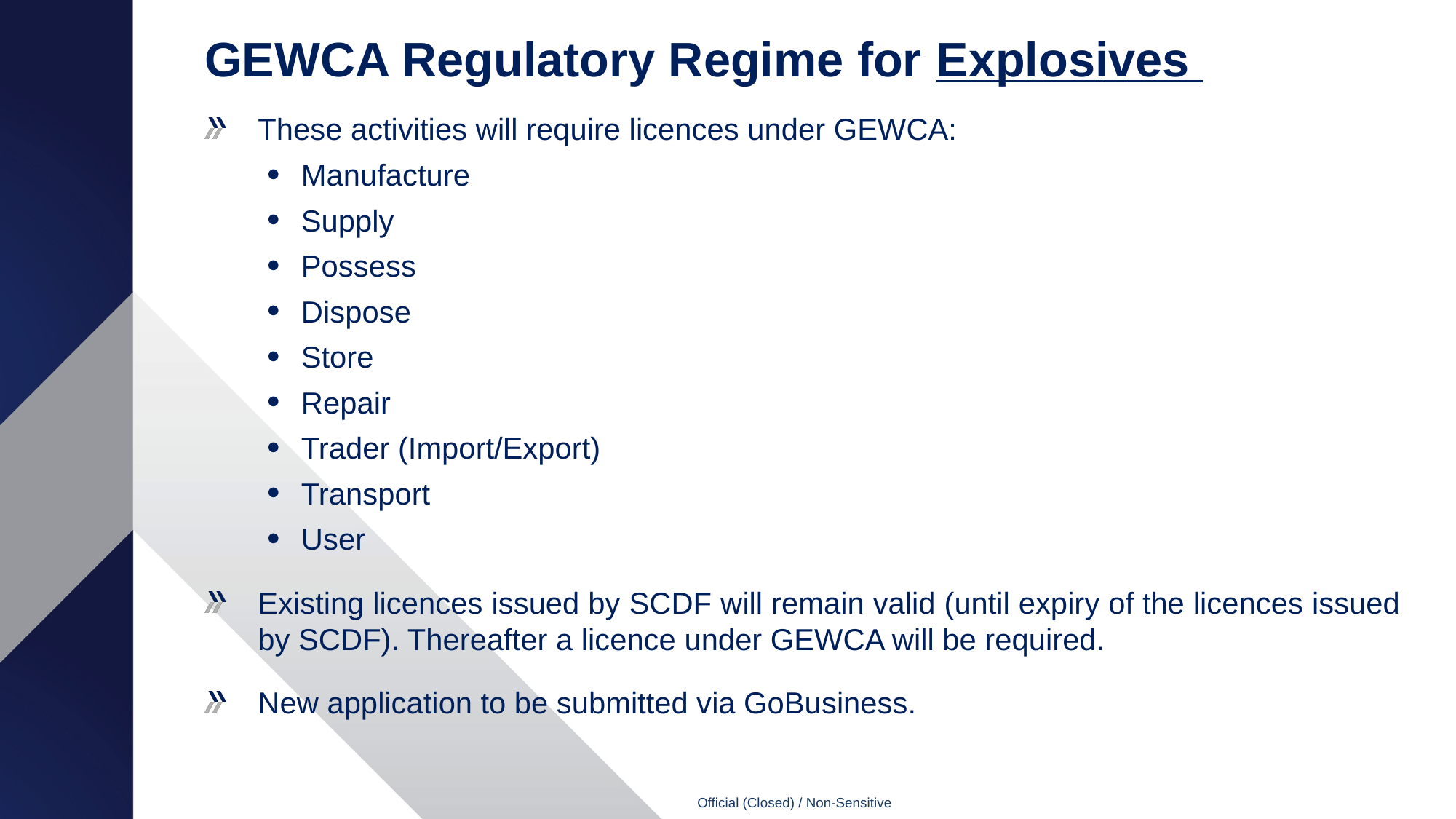

# GEWCA Regulatory Regime for Explosives
These activities will require licences under GEWCA:
Manufacture
Supply
Possess
Dispose
Store
Repair
Trader (Import/Export)
Transport
User
Existing licences issued by SCDF will remain valid (until expiry of the licences issued by SCDF). Thereafter a licence under GEWCA will be required.
New application to be submitted via GoBusiness.

Official (Closed) / Non-Sensitive